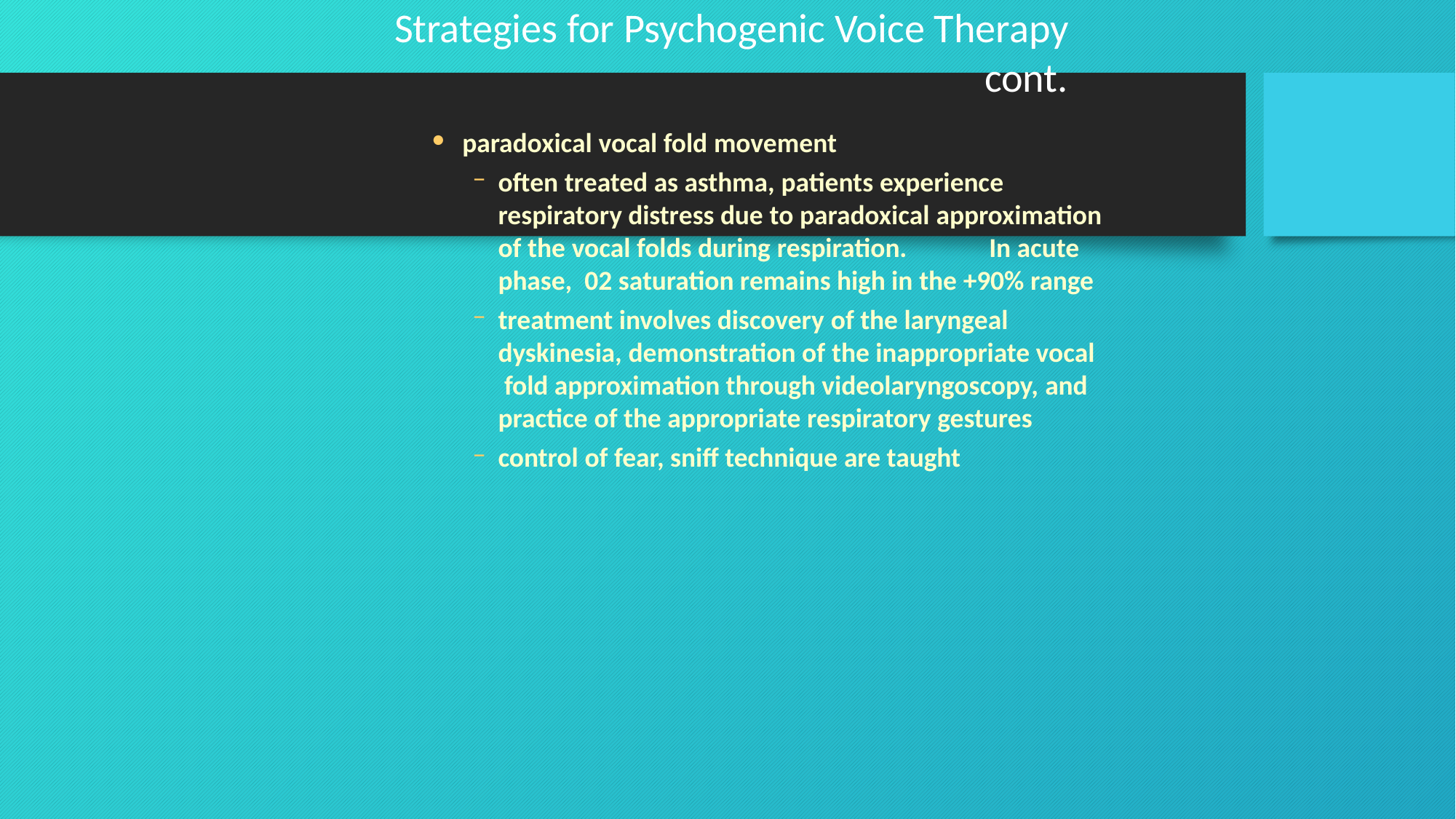

# Strategies for Psychogenic Voice Therapy
cont.
paradoxical vocal fold movement
often treated as asthma, patients experience  respiratory distress due to paradoxical approximation  of the vocal folds during respiration.	In acute phase,  02 saturation remains high in the +90% range
treatment involves discovery of the laryngeal  dyskinesia, demonstration of the inappropriate vocal  fold approximation through videolaryngoscopy, and  practice of the appropriate respiratory gestures
control of fear, sniff technique are taught